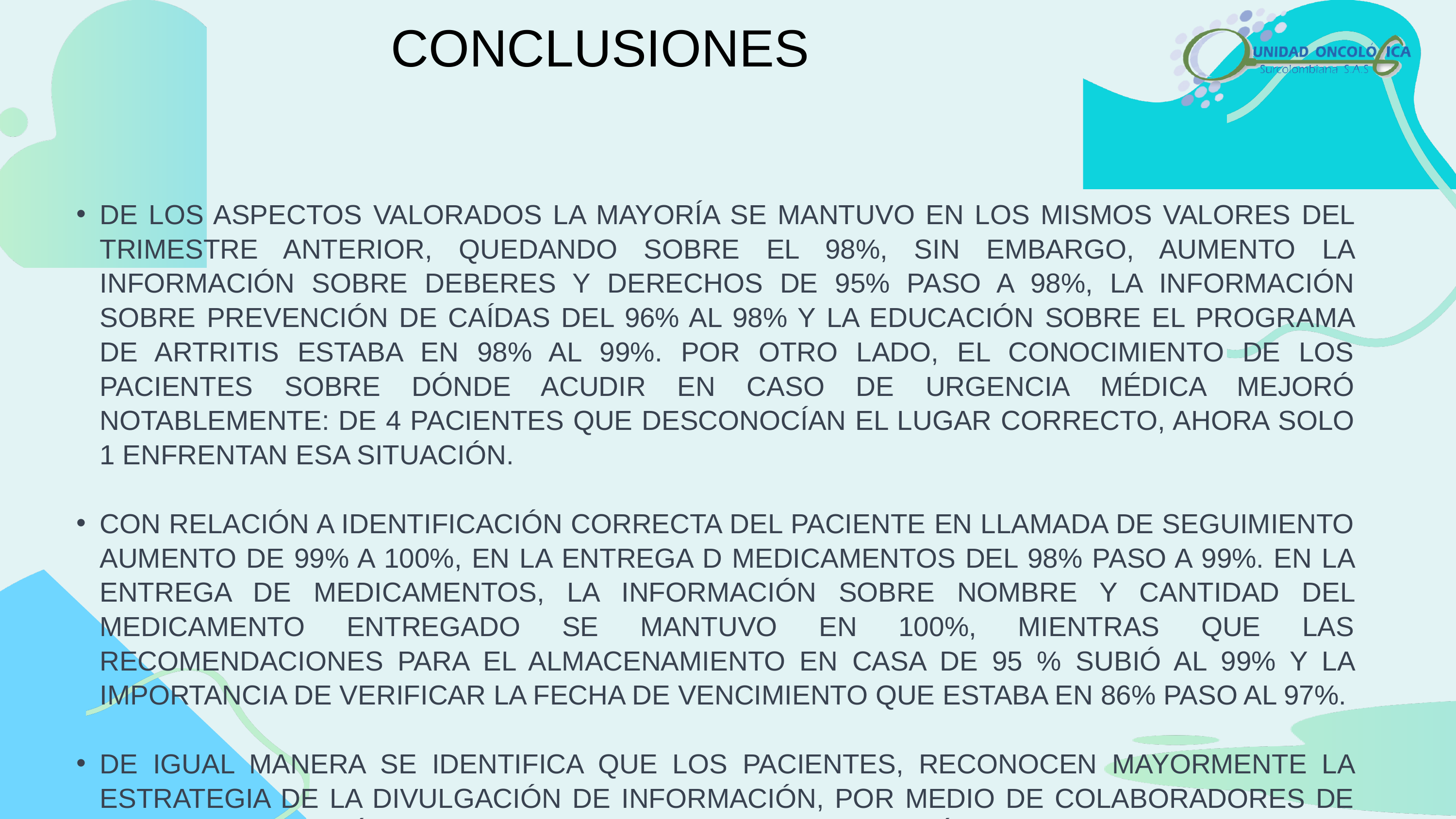

CONCLUSIONES

DE LOS ASPECTOS VALORADOS LA MAYORÍA SE MANTUVO EN LOS MISMOS VALORES DEL TRIMESTRE ANTERIOR, QUEDANDO SOBRE EL 98%, SIN EMBARGO, AUMENTO LA INFORMACIÓN SOBRE DEBERES Y DERECHOS DE 95% PASO A 98%, LA INFORMACIÓN SOBRE PREVENCIÓN DE CAÍDAS DEL 96% AL 98% Y LA EDUCACIÓN SOBRE EL PROGRAMA DE ARTRITIS ESTABA EN 98% AL 99%. POR OTRO LADO, EL CONOCIMIENTO DE LOS PACIENTES SOBRE DÓNDE ACUDIR EN CASO DE URGENCIA MÉDICA MEJORÓ NOTABLEMENTE: DE 4 PACIENTES QUE DESCONOCÍAN EL LUGAR CORRECTO, AHORA SOLO 1 ENFRENTAN ESA SITUACIÓN.

CON RELACIÓN A IDENTIFICACIÓN CORRECTA DEL PACIENTE EN LLAMADA DE SEGUIMIENTO AUMENTO DE 99% A 100%, EN LA ENTREGA D MEDICAMENTOS DEL 98% PASO A 99%. EN LA ENTREGA DE MEDICAMENTOS, LA INFORMACIÓN SOBRE NOMBRE Y CANTIDAD DEL MEDICAMENTO ENTREGADO SE MANTUVO EN 100%, MIENTRAS QUE LAS RECOMENDACIONES PARA EL ALMACENAMIENTO EN CASA DE 95 % SUBIÓ AL 99% Y LA IMPORTANCIA DE VERIFICAR LA FECHA DE VENCIMIENTO QUE ESTABA EN 86% PASO AL 97%.

DE IGUAL MANERA SE IDENTIFICA QUE LOS PACIENTES, RECONOCEN MAYORMENTE LA ESTRATEGIA DE LA DIVULGACIÓN DE INFORMACIÓN, POR MEDIO DE COLABORADORES DE LA UNIDAD ONCOLÓGICA SURCOLOMBIANA Y LLAMADA TELEFÓNICA.